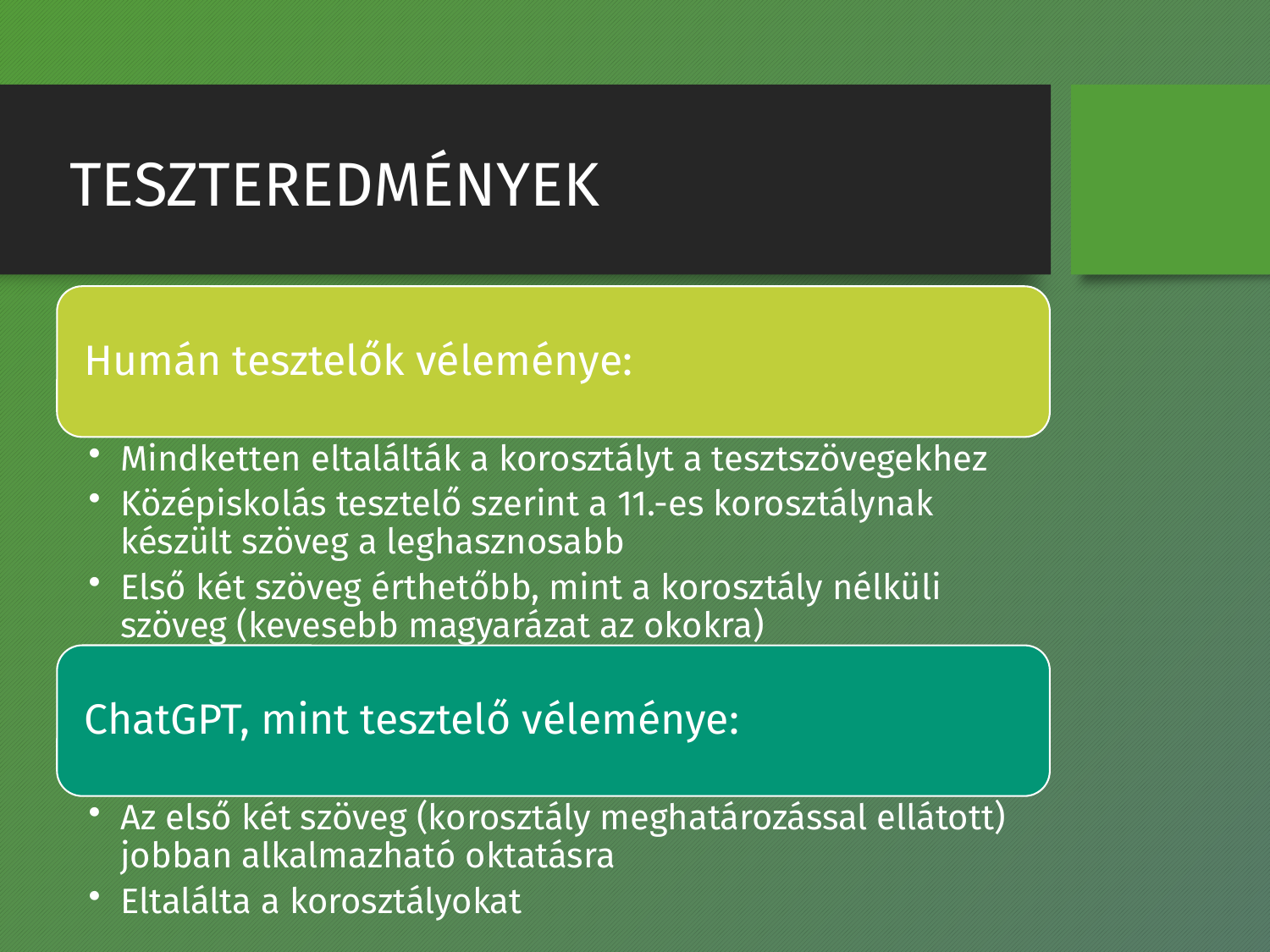

# TESZTEREDMÉNYEK
Humán tesztelők véleménye:
Mindketten eltalálták a korosztályt a tesztszövegekhez
Középiskolás tesztelő szerint a 11.-es korosztálynak készült szöveg a leghasznosabb
Első két szöveg érthetőbb, mint a korosztály nélküli szöveg (kevesebb magyarázat az okokra)
ChatGPT, mint tesztelő véleménye:
Az első két szöveg (korosztály meghatározással ellátott) jobban alkalmazható oktatásra
Eltalálta a korosztályokat